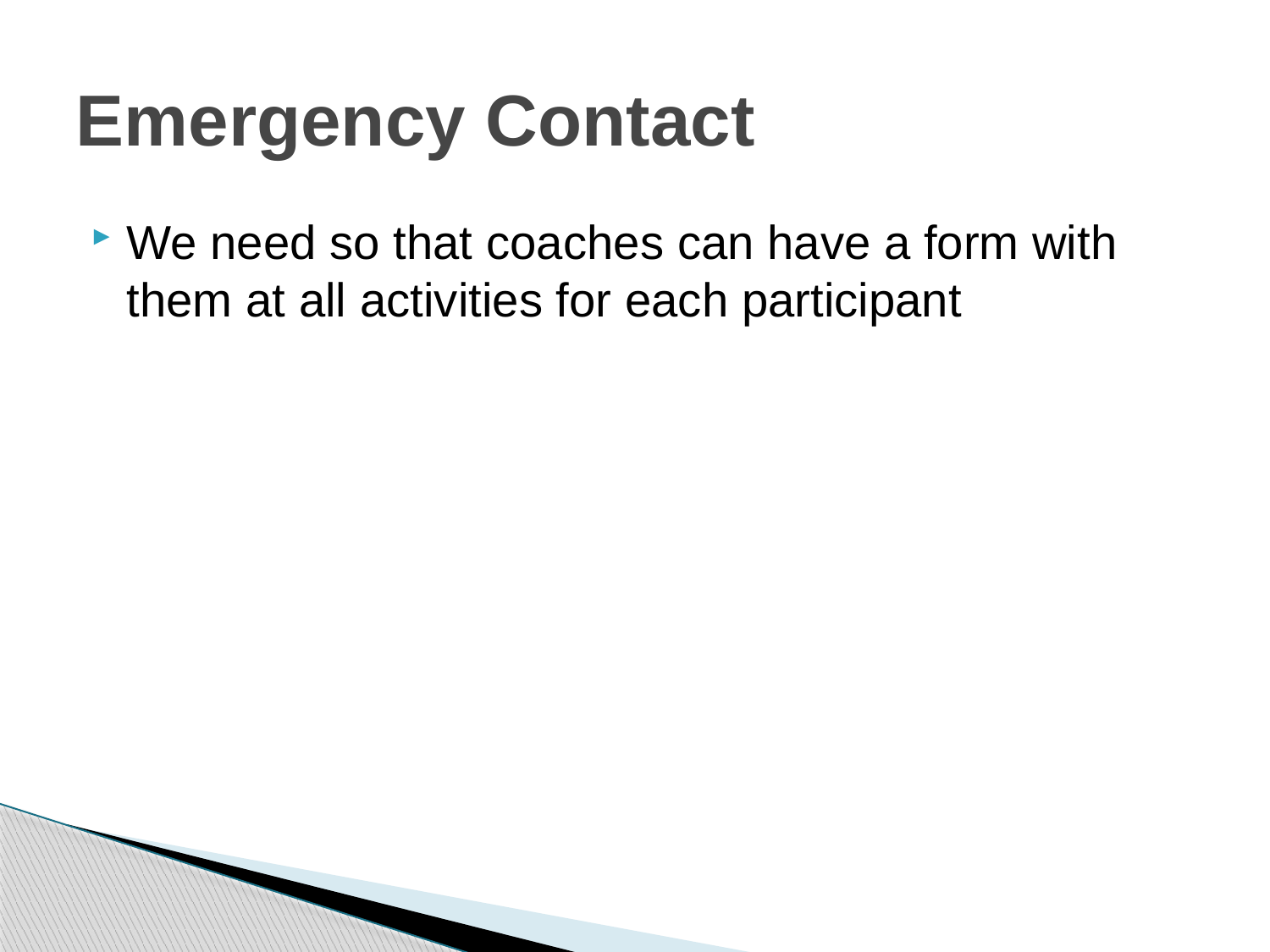

# Emergency Contact
We need so that coaches can have a form with them at all activities for each participant